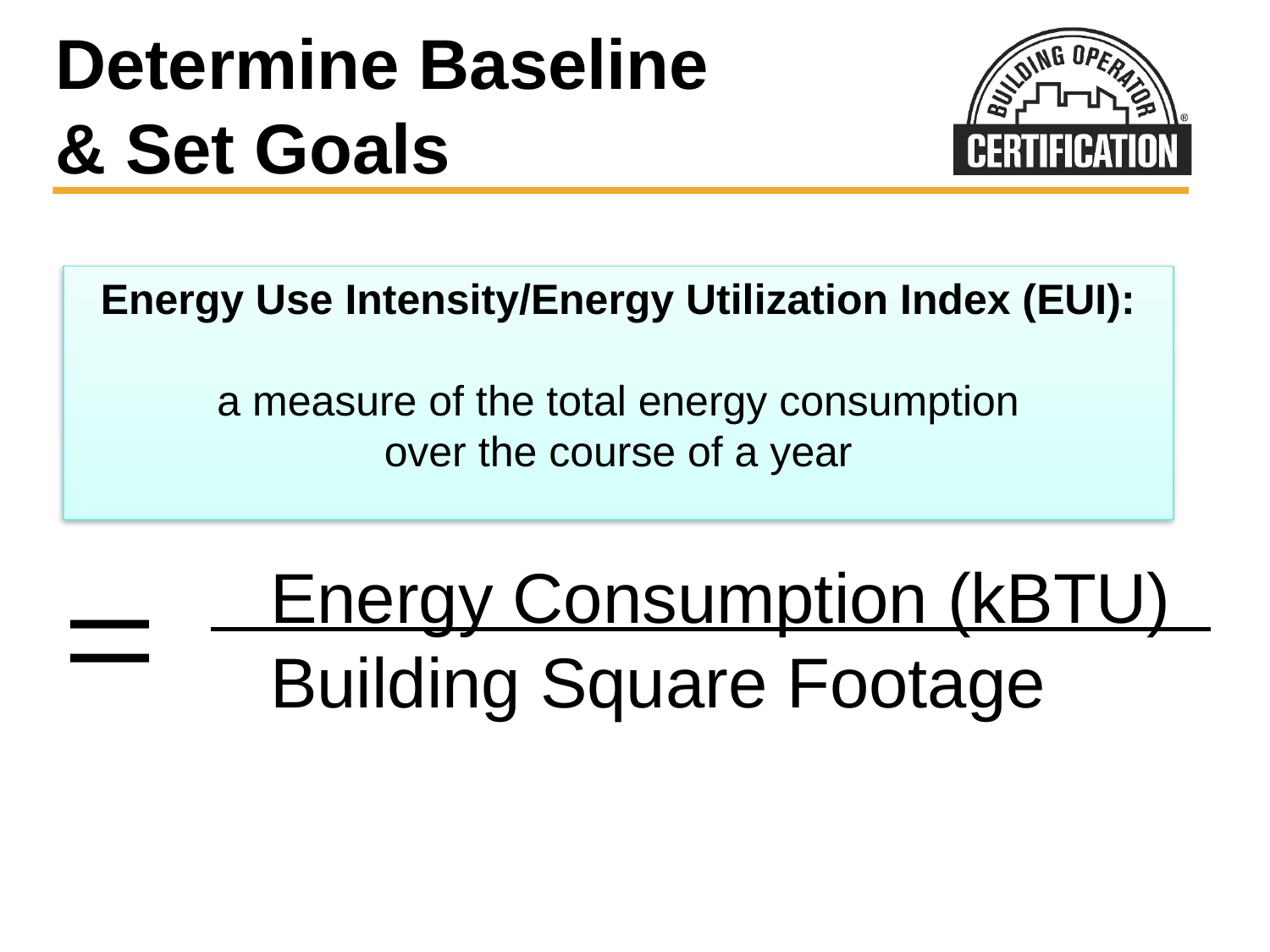

# Determine Baseline & Set Goals
Energy Use Intensity/Energy Utilization Index (EUI):
a measure of the total energy consumption
over the course of a year

  =
   Energy Consumption (kBTU)
   Building Square Footage